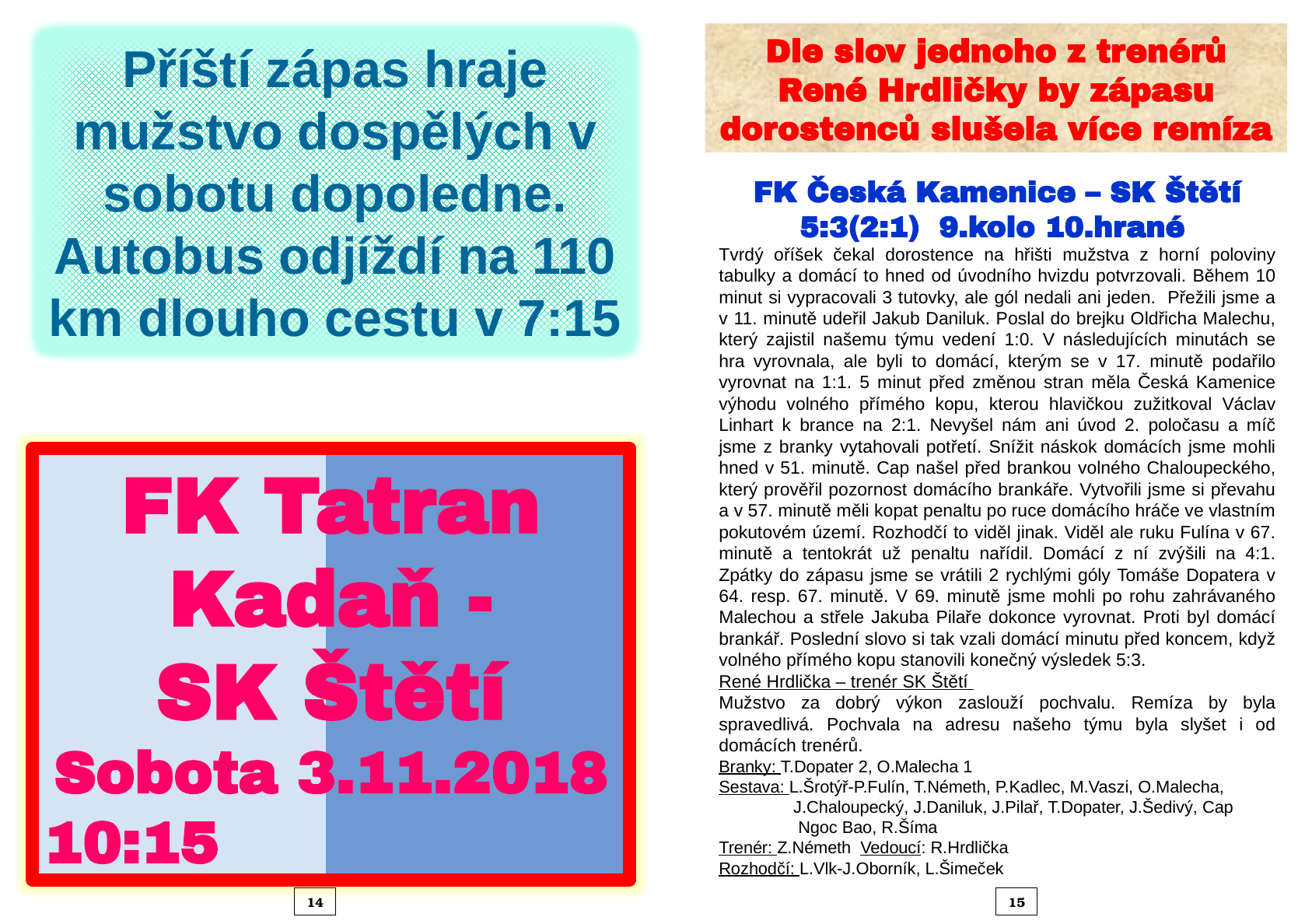

Dle slov jednoho z trenérů René Hrdličky by zápasu dorostenců slušela více remíza
Příští zápas hraje mužstvo dospělých v sobotu dopoledne. Autobus odjíždí na 110 km dlouho cestu v 7:15
FK Česká Kamenice – SK Štětí
5:3(2:1)  9.kolo 10.hrané
Tvrdý oříšek čekal dorostence na hřišti mužstva z horní poloviny tabulky a domácí to hned od úvodního hvizdu potvrzovali. Během 10 minut si vypracovali 3 tutovky, ale gól nedali ani jeden.  Přežili jsme a v 11. minutě udeřil Jakub Daniluk. Poslal do brejku Oldřicha Malechu, který zajistil našemu týmu vedení 1:0. V následujících minutách se hra vyrovnala, ale byli to domácí, kterým se v 17. minutě podařilo vyrovnat na 1:1. 5 minut před změnou stran měla Česká Kamenice výhodu volného přímého kopu, kterou hlavičkou zužitkoval Václav Linhart k brance na 2:1. Nevyšel nám ani úvod 2. poločasu a míč jsme z branky vytahovali potřetí. Snížit náskok domácích jsme mohli hned v 51. minutě. Cap našel před brankou volného Chaloupeckého, který prověřil pozornost domácího brankáře. Vytvořili jsme si převahu a v 57. minutě měli kopat penaltu po ruce domácího hráče ve vlastním pokutovém území. Rozhodčí to viděl jinak. Viděl ale ruku Fulína v 67. minutě a tentokrát už penaltu nařídil. Domácí z ní zvýšili na 4:1. Zpátky do zápasu jsme se vrátili 2 rychlými góly Tomáše Dopatera v 64. resp. 67. minutě. V 69. minutě jsme mohli po rohu zahrávaného Malechou a střele Jakuba Pilaře dokonce vyrovnat. Proti byl domácí brankář. Poslední slovo si tak vzali domácí minutu před koncem, když volného přímého kopu stanovili konečný výsledek 5:3.
René Hrdlička – trenér SK Štětí
Mužstvo za dobrý výkon zaslouží pochvalu. Remíza by byla spravedlivá. Pochvala na adresu našeho týmu byla slyšet i od domácích trenérů.
Branky: T.Dopater 2, O.Malecha 1
Sestava: L.Šrotýř-P.Fulín, T.Németh, P.Kadlec, M.Vaszi, O.Malecha,
                J.Chaloupecký, J.Daniluk, J.Pilař, T.Dopater, J.Šedivý, Cap
                 Ngoc Bao, R.Šíma
Trenér: Z.Németh  Vedoucí: R.Hrdlička
Rozhodčí: L.Vlk-J.Oborník, L.Šimeček
FK Tatran Kadaň -
SK Štětí
Sobota 3.11.2018
10:15
14
15